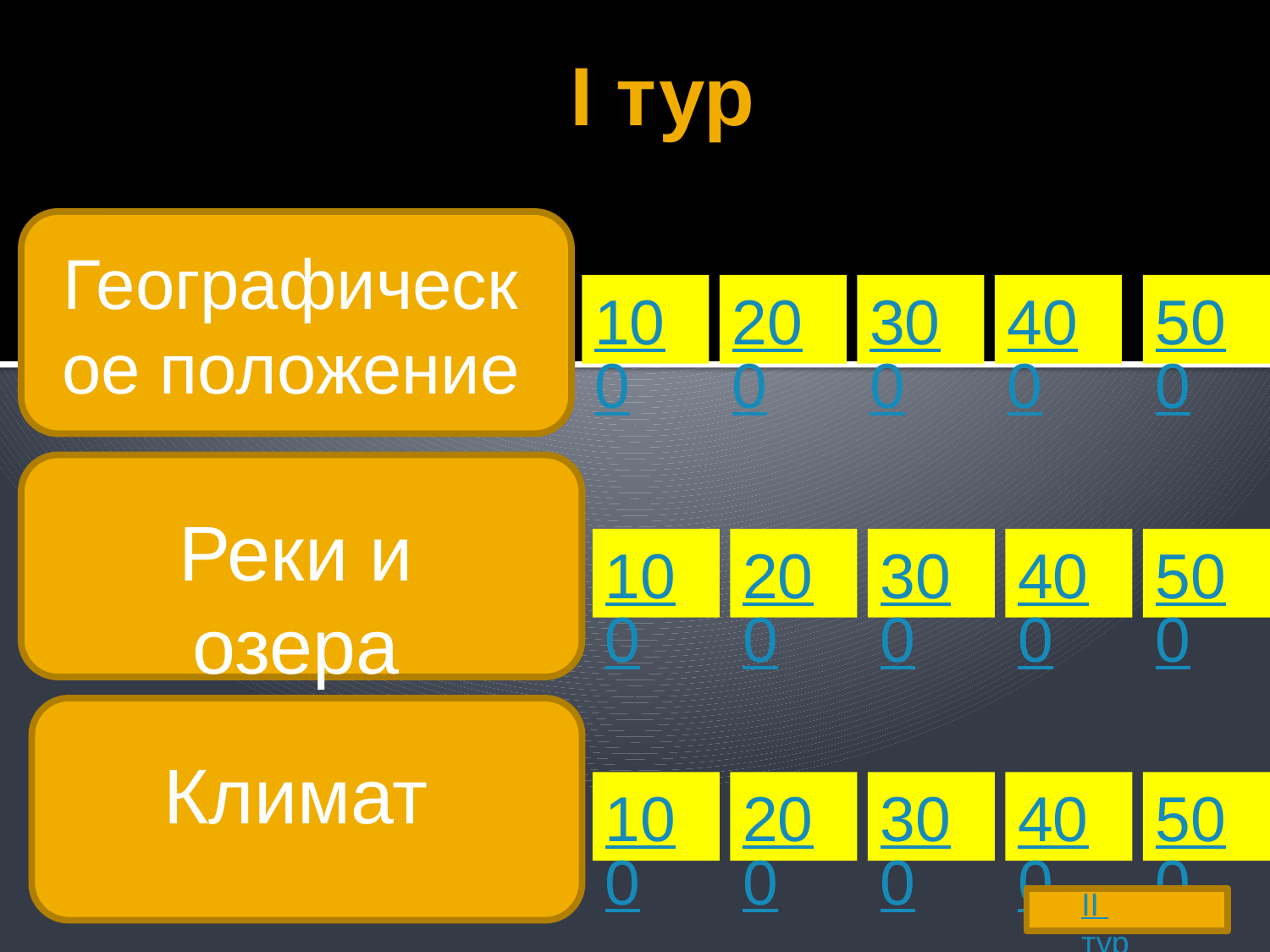

# I тур

Географическое положение
100
200
300
400
500

Реки и озера

100
200
300
400
500

Климат
100
200
300
400
500
II тур